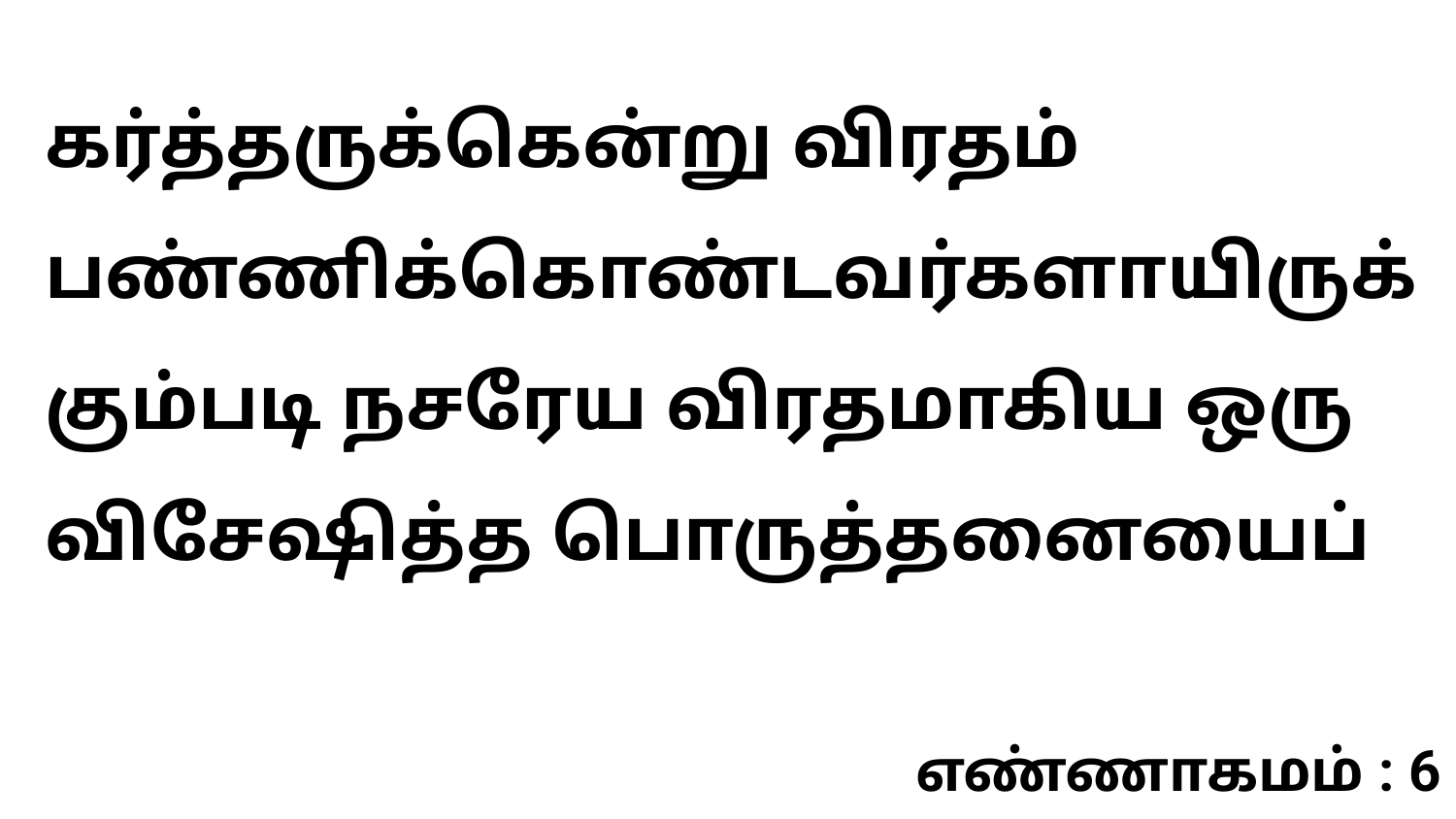

கர்த்தருக்கென்று விரதம் பண்ணிக்கொண்டவர்களாயிருக்கும்படி நசரேய விரதமாகிய ஒரு விசேஷித்த பொருத்தனையைப்
எண்ணாகமம் : 6